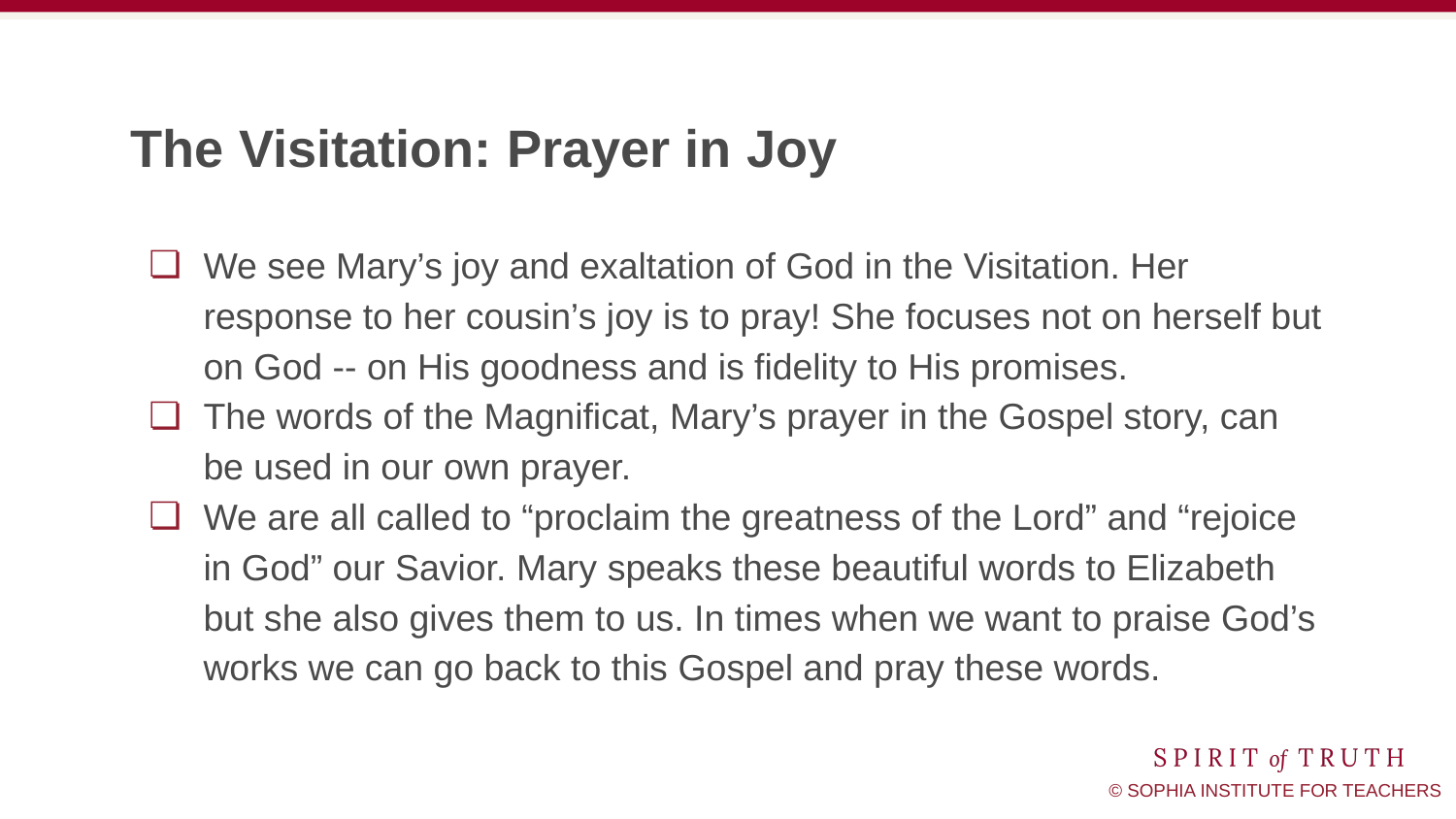

# The Visitation: Prayer in Joy
We see Mary’s joy and exaltation of God in the Visitation. Her response to her cousin’s joy is to pray! She focuses not on herself but on God -- on His goodness and is fidelity to His promises.
The words of the Magnificat, Mary’s prayer in the Gospel story, can be used in our own prayer.
We are all called to “proclaim the greatness of the Lord” and “rejoice in God” our Savior. Mary speaks these beautiful words to Elizabeth but she also gives them to us. In times when we want to praise God’s works we can go back to this Gospel and pray these words.